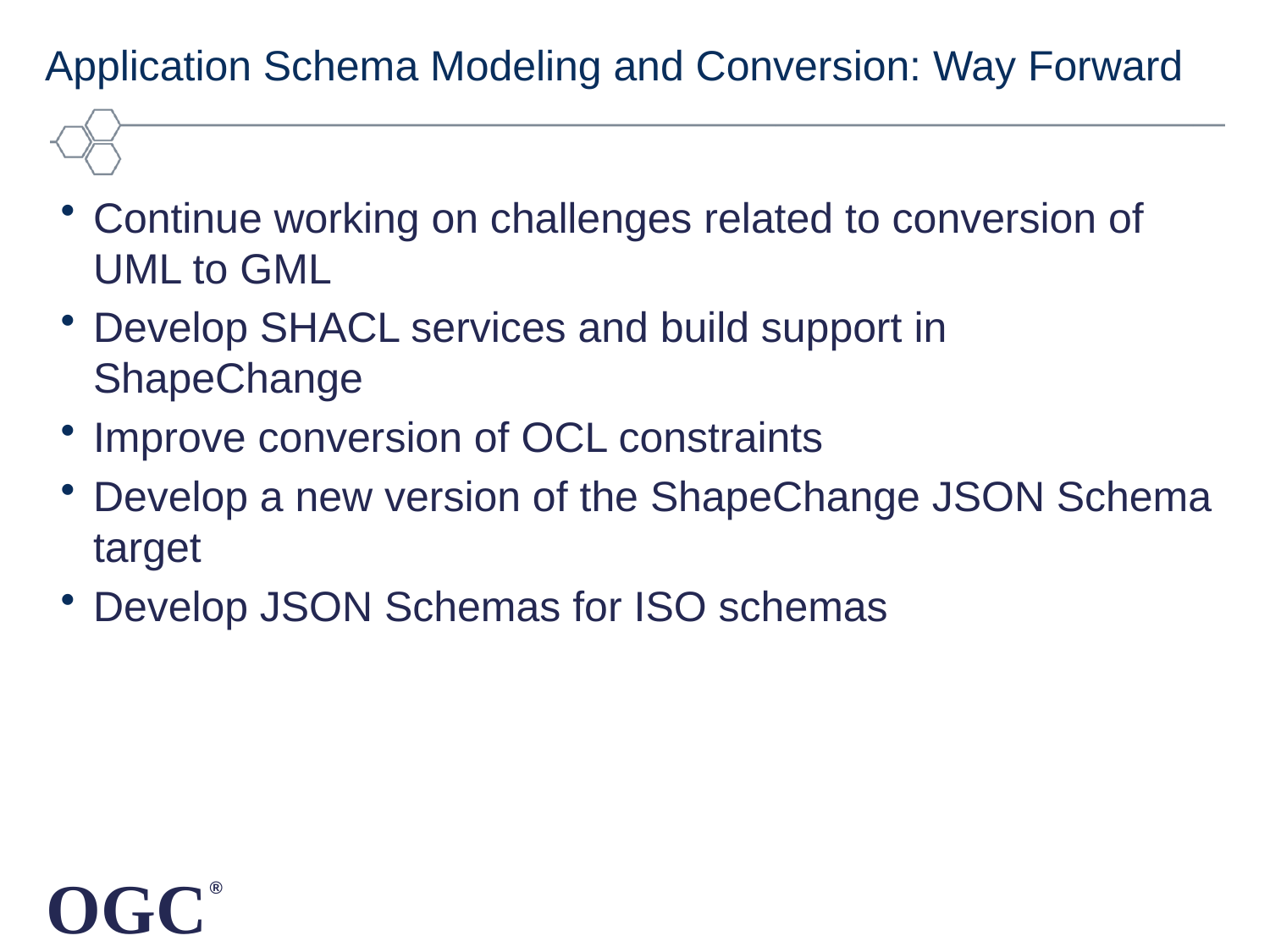

# Application Schema Modeling and Conversion: Way Forward
Continue working on challenges related to conversion of UML to GML
Develop SHACL services and build support in ShapeChange
Improve conversion of OCL constraints
Develop a new version of the ShapeChange JSON Schema target
Develop JSON Schemas for ISO schemas